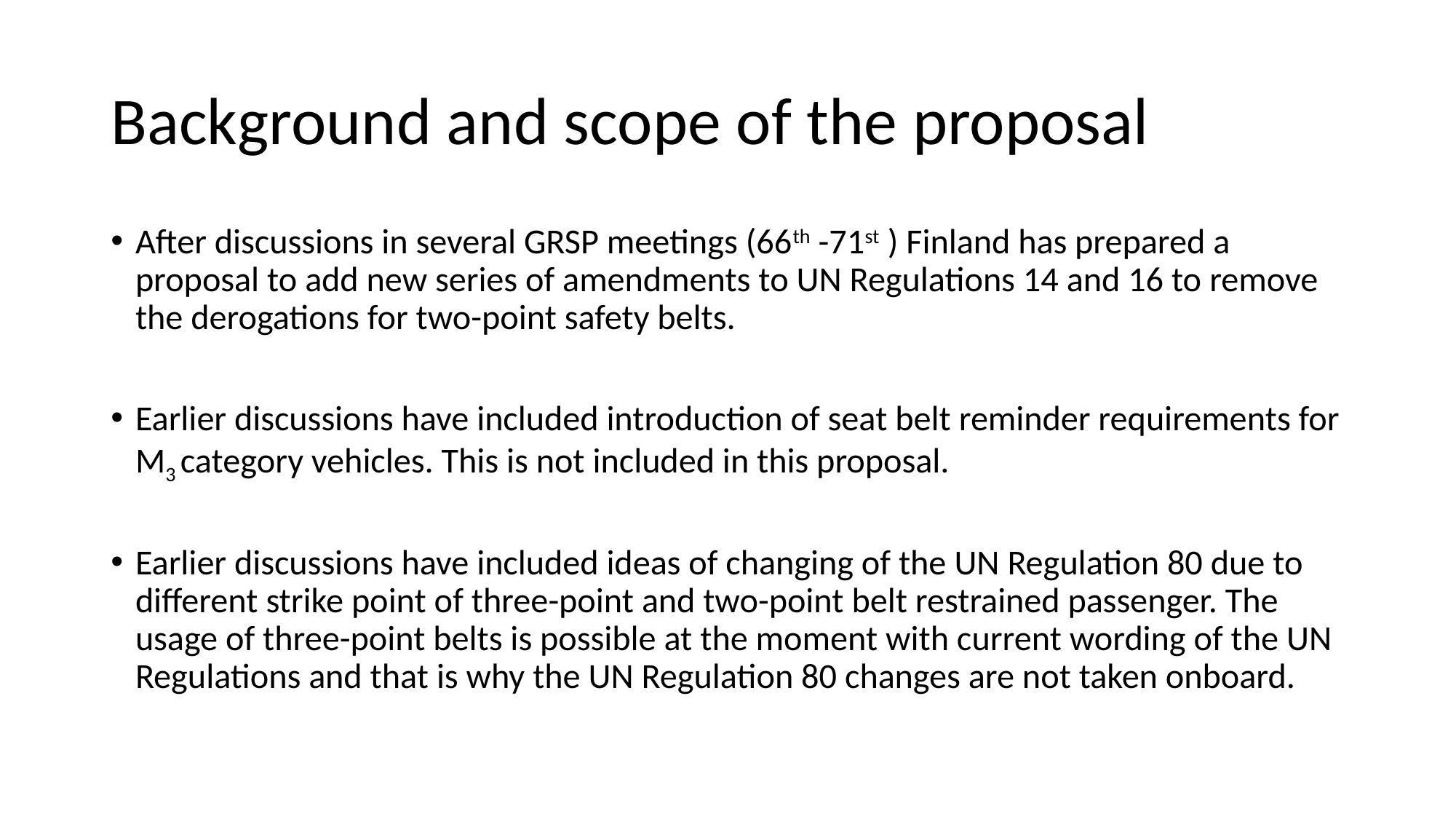

# Background and scope of the proposal
After discussions in several GRSP meetings (66th -71st ) Finland has prepared a proposal to add new series of amendments to UN Regulations 14 and 16 to remove the derogations for two-point safety belts.

Earlier discussions have included introduction of seat belt reminder requirements for M3 category vehicles. This is not included in this proposal.

Earlier discussions have included ideas of changing of the UN Regulation 80 due to different strike point of three-point and two-point belt restrained passenger. The usage of three-point belts is possible at the moment with current wording of the UN Regulations and that is why the UN Regulation 80 changes are not taken onboard.